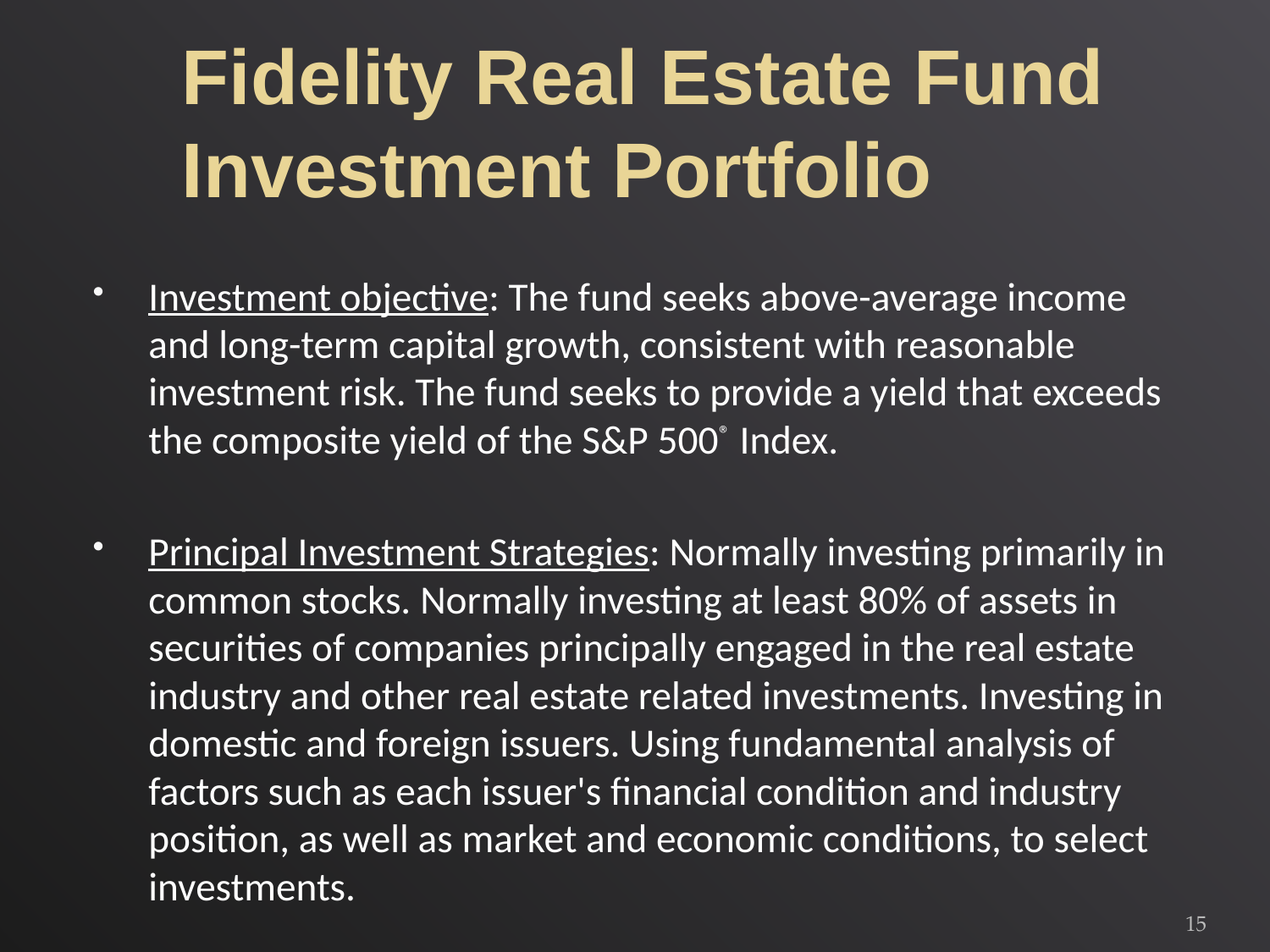

Fidelity Real Estate Fund Investment Portfolio
Investment objective: The fund seeks above-average income and long-term capital growth, consistent with reasonable investment risk. The fund seeks to provide a yield that exceeds the composite yield of the S&P 500® Index.

Principal Investment Strategies: Normally investing primarily in common stocks. Normally investing at least 80% of assets in securities of companies principally engaged in the real estate industry and other real estate related investments. Investing in domestic and foreign issuers. Using fundamental analysis of factors such as each issuer's financial condition and industry position, as well as market and economic conditions, to select investments.

15